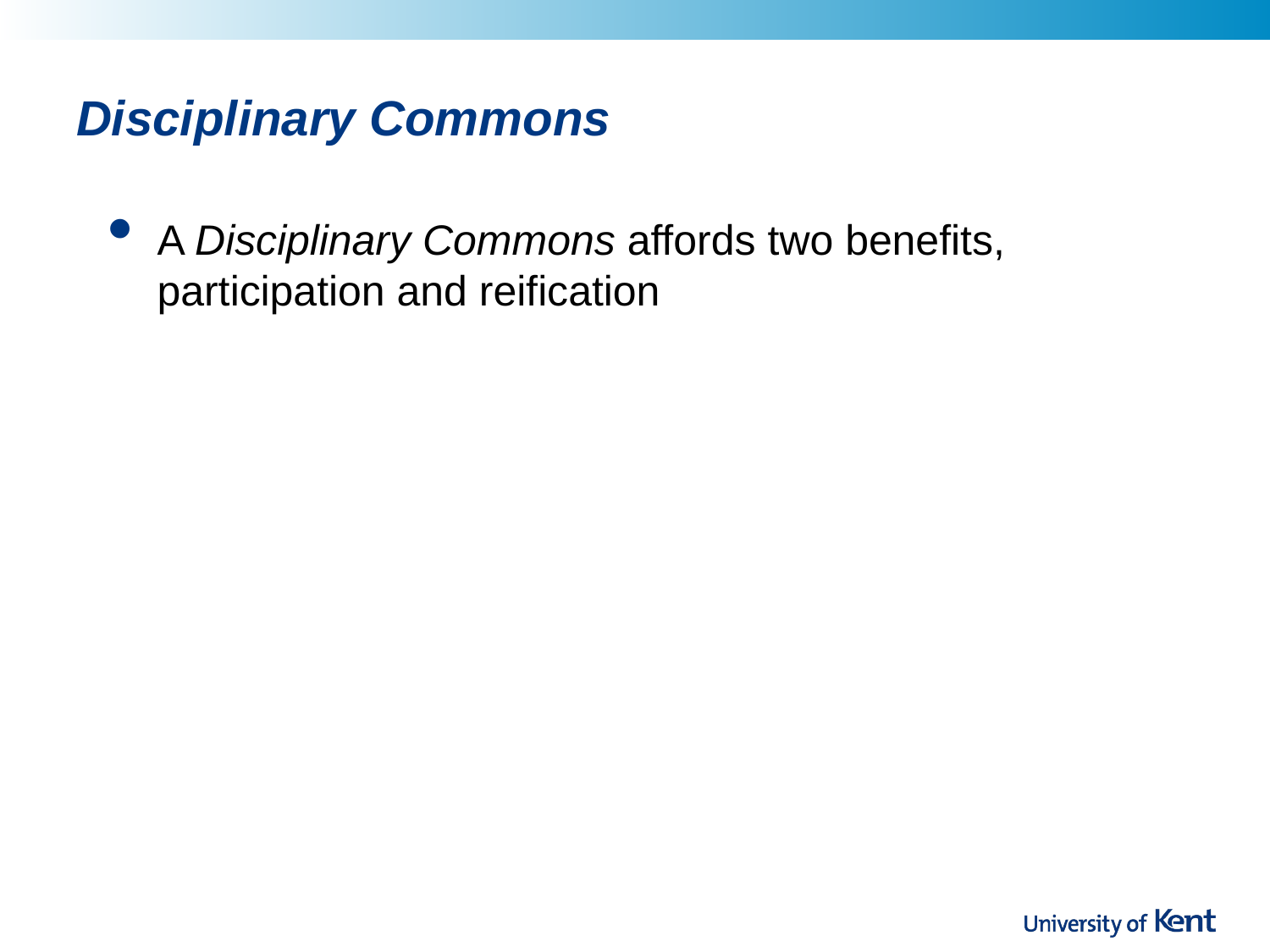

# Disciplinary Commons
A Disciplinary Commons affords two benefits, participation and reification